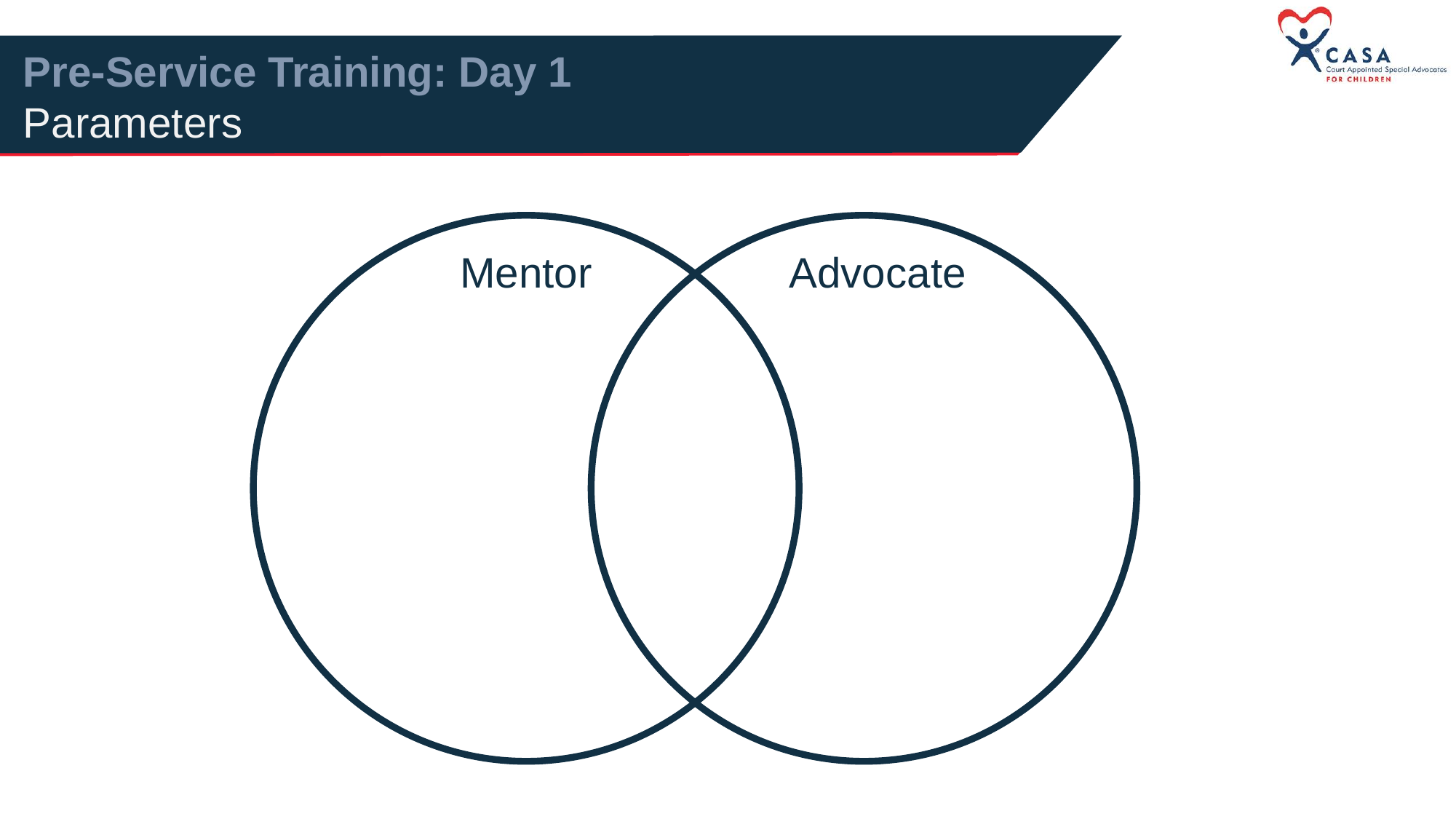

Pre-Service Training: Day 1
Parameters

Mentor
Advocate